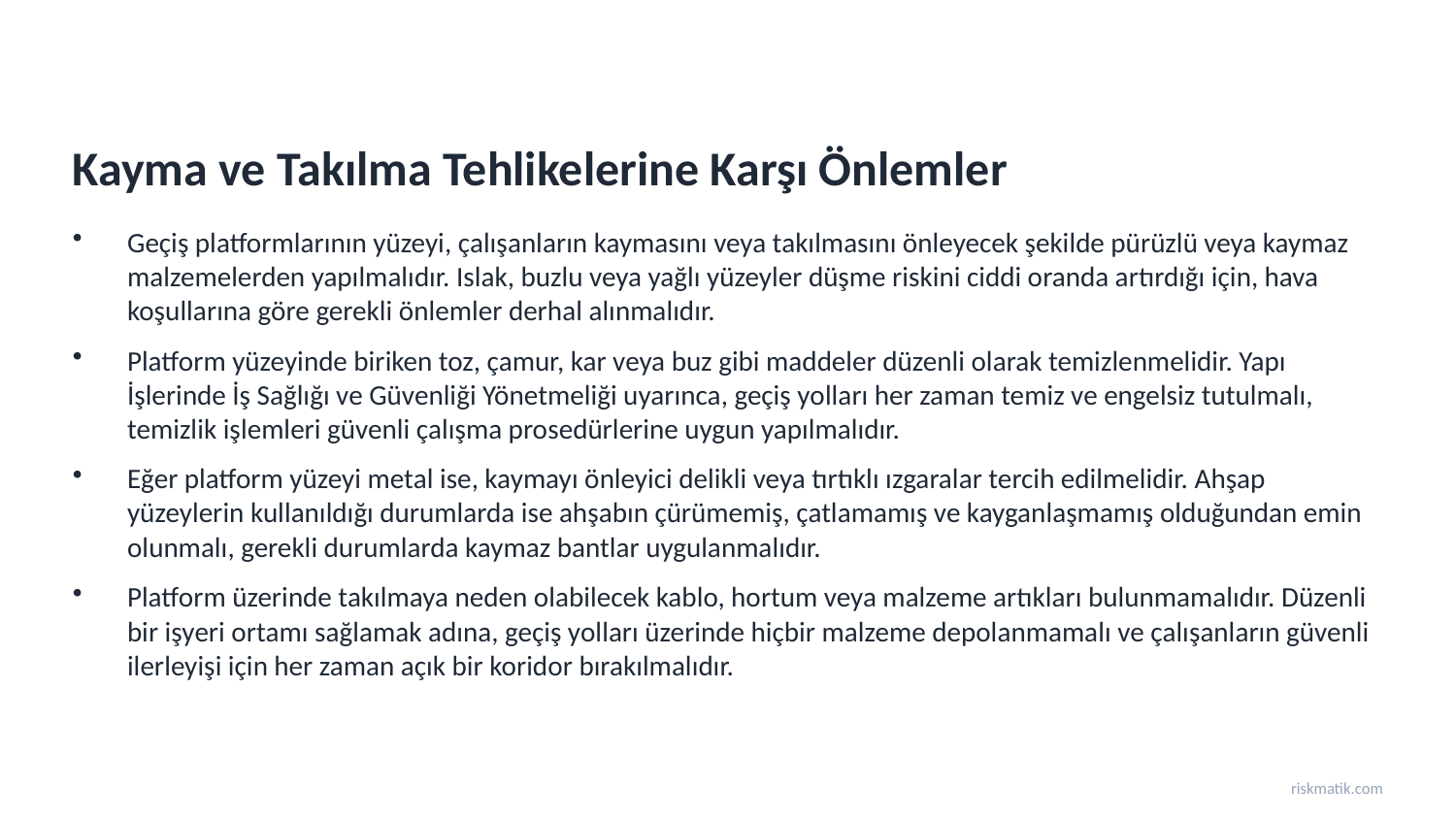

Kayma ve Takılma Tehlikelerine Karşı Önlemler
Geçiş platformlarının yüzeyi, çalışanların kaymasını veya takılmasını önleyecek şekilde pürüzlü veya kaymaz malzemelerden yapılmalıdır. Islak, buzlu veya yağlı yüzeyler düşme riskini ciddi oranda artırdığı için, hava koşullarına göre gerekli önlemler derhal alınmalıdır.
Platform yüzeyinde biriken toz, çamur, kar veya buz gibi maddeler düzenli olarak temizlenmelidir. Yapı İşlerinde İş Sağlığı ve Güvenliği Yönetmeliği uyarınca, geçiş yolları her zaman temiz ve engelsiz tutulmalı, temizlik işlemleri güvenli çalışma prosedürlerine uygun yapılmalıdır.
Eğer platform yüzeyi metal ise, kaymayı önleyici delikli veya tırtıklı ızgaralar tercih edilmelidir. Ahşap yüzeylerin kullanıldığı durumlarda ise ahşabın çürümemiş, çatlamamış ve kayganlaşmamış olduğundan emin olunmalı, gerekli durumlarda kaymaz bantlar uygulanmalıdır.
Platform üzerinde takılmaya neden olabilecek kablo, hortum veya malzeme artıkları bulunmamalıdır. Düzenli bir işyeri ortamı sağlamak adına, geçiş yolları üzerinde hiçbir malzeme depolanmamalı ve çalışanların güvenli ilerleyişi için her zaman açık bir koridor bırakılmalıdır.
riskmatik.com